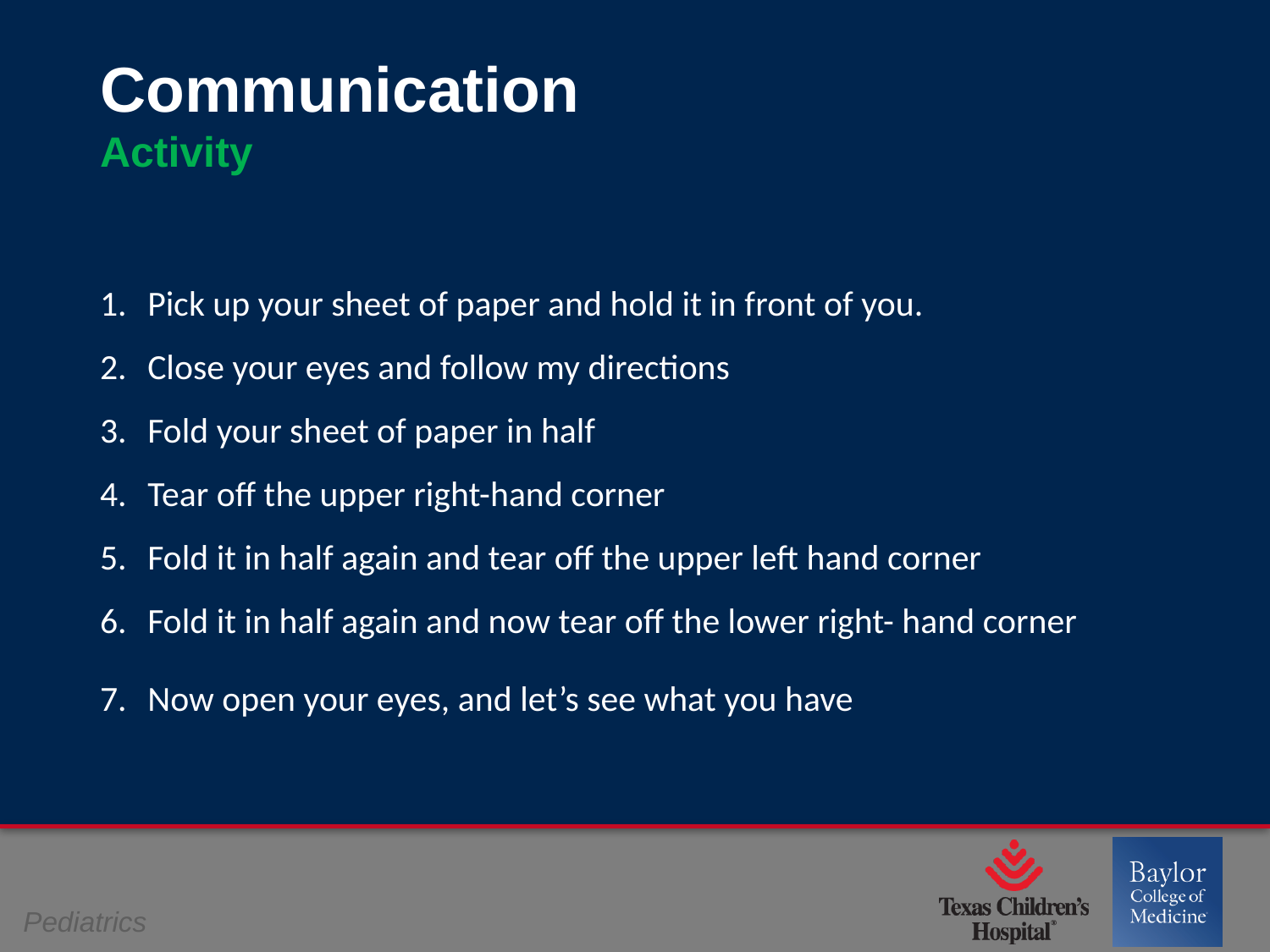

Communication
Activity
Pick up your sheet of paper and hold it in front of you.
Close your eyes and follow my directions
Fold your sheet of paper in half
Tear off the upper right-hand corner
Fold it in half again and tear off the upper left hand corner
Fold it in half again and now tear off the lower right- hand corner
Now open your eyes, and let’s see what you have